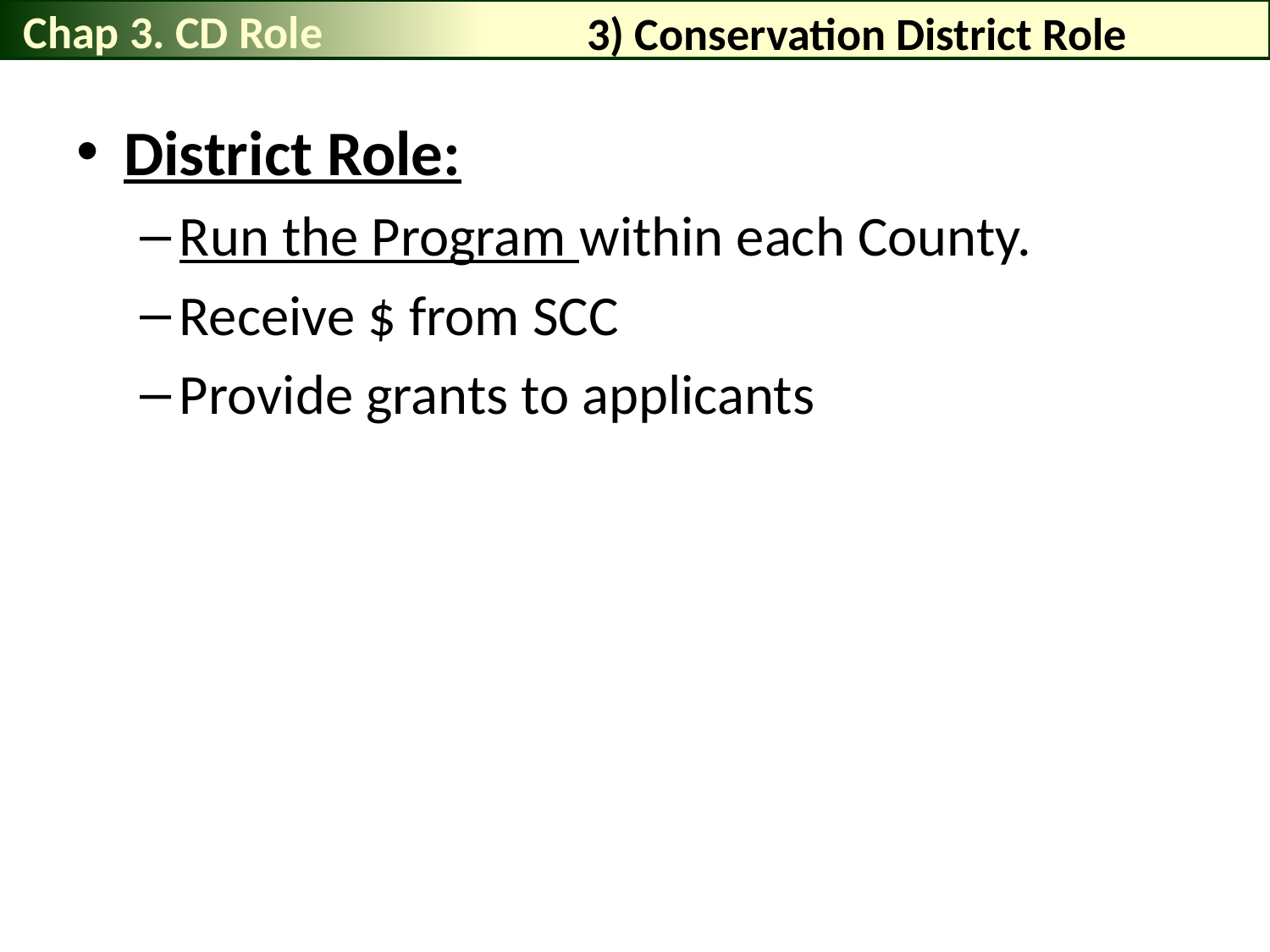

Chap 3. CD Role
# 3) Conservation District Role
District Role:
Run the Program within each County.
Receive $ from SCC
Provide grants to applicants